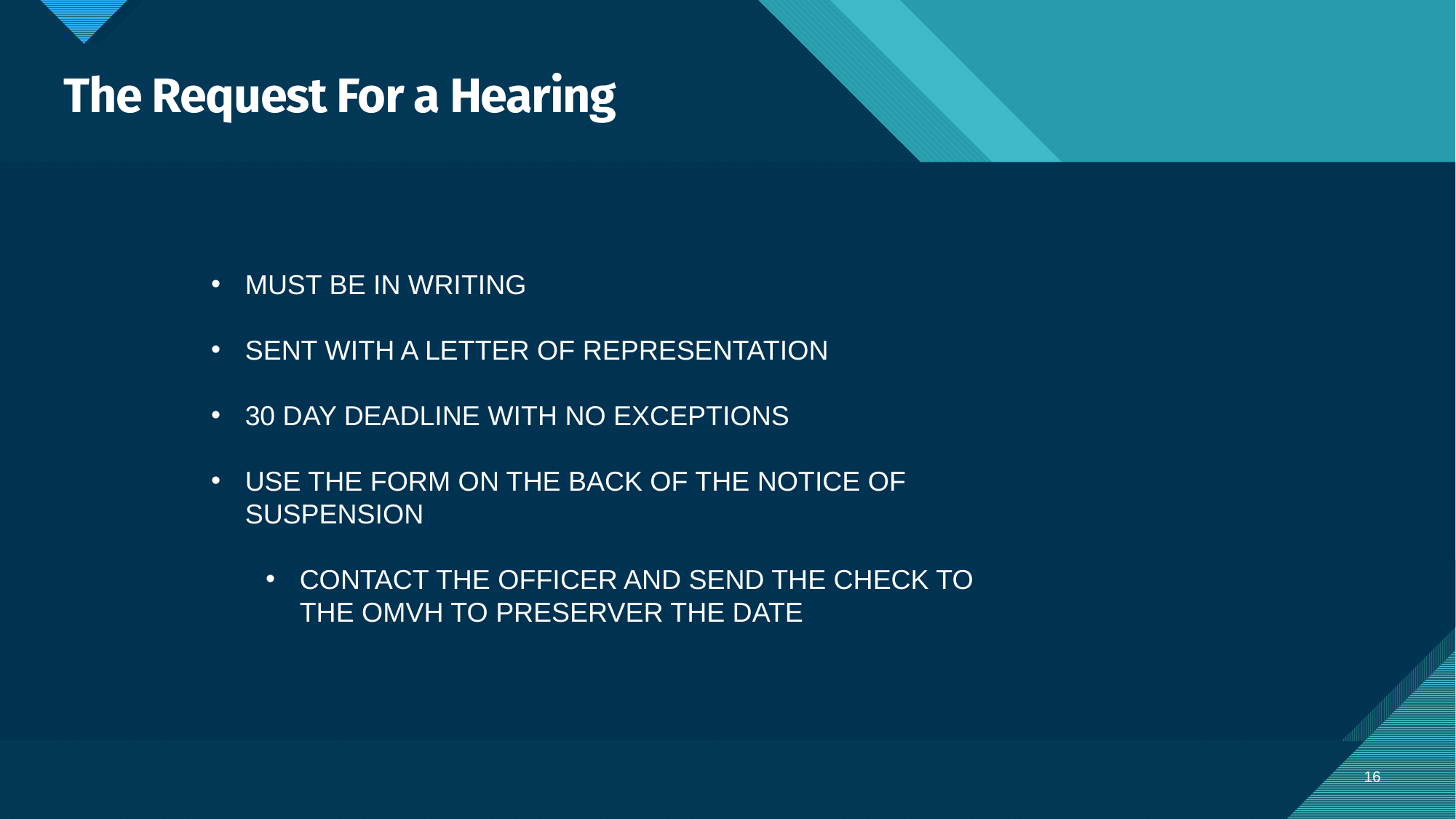

# The Request For a Hearing
MUST BE IN WRITING

SENT WITH A LETTER OF REPRESENTATION

30 DAY DEADLINE WITH NO EXCEPTIONS

USE THE FORM ON THE BACK OF THE NOTICE OF SUSPENSION

CONTACT THE OFFICER AND SEND THE CHECK TO THE OMVH TO PRESERVER THE DATE

16